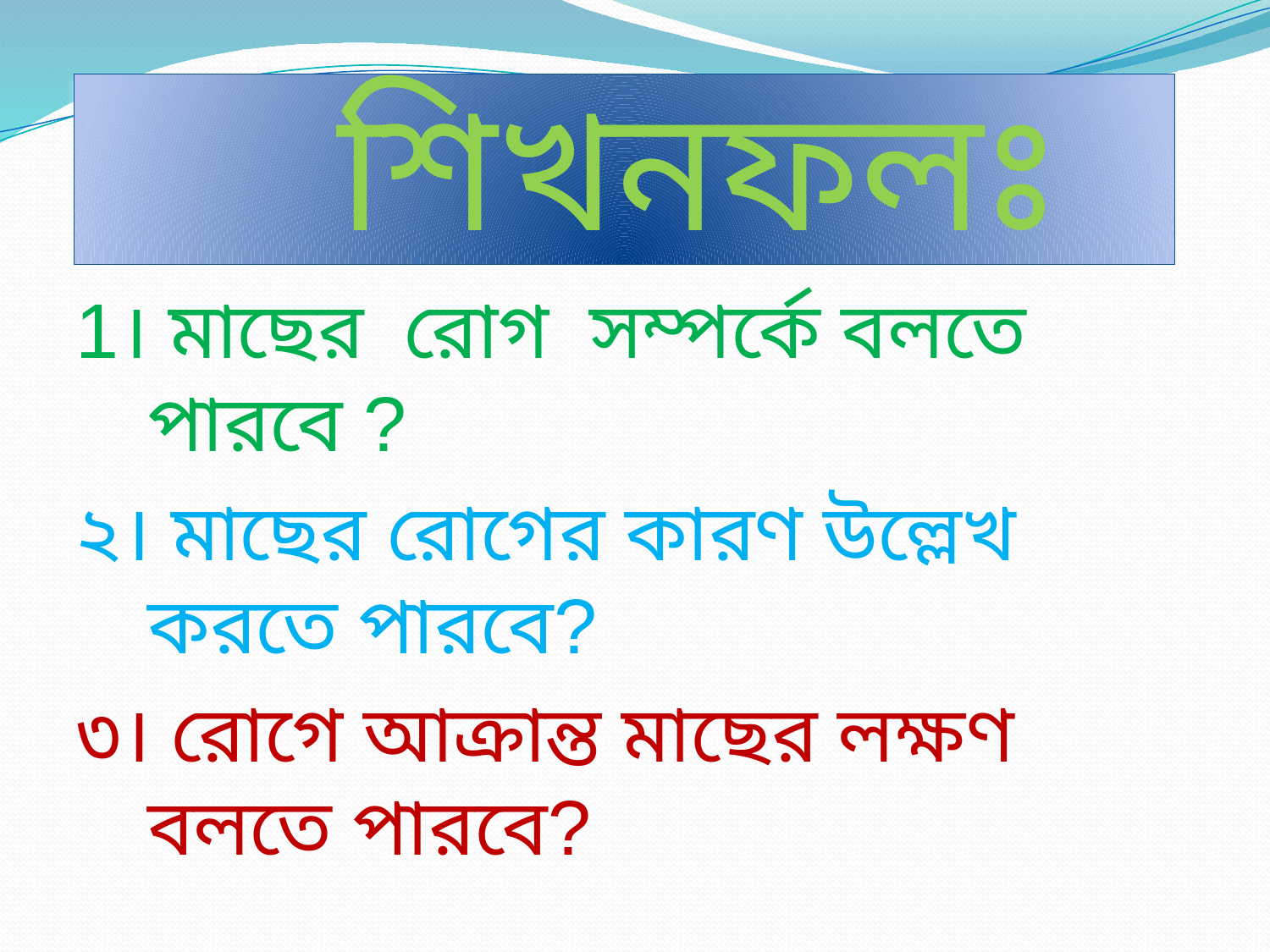

# শিখনফলঃ
1। মাছের  রোগ  সম্পর্কে বলতে পারবে ?
২। মাছের রোগের কারণ উল্লেখ করতে পারবে?
৩। রোগে আক্রান্ত মাছের লক্ষণ বলতে পারবে?